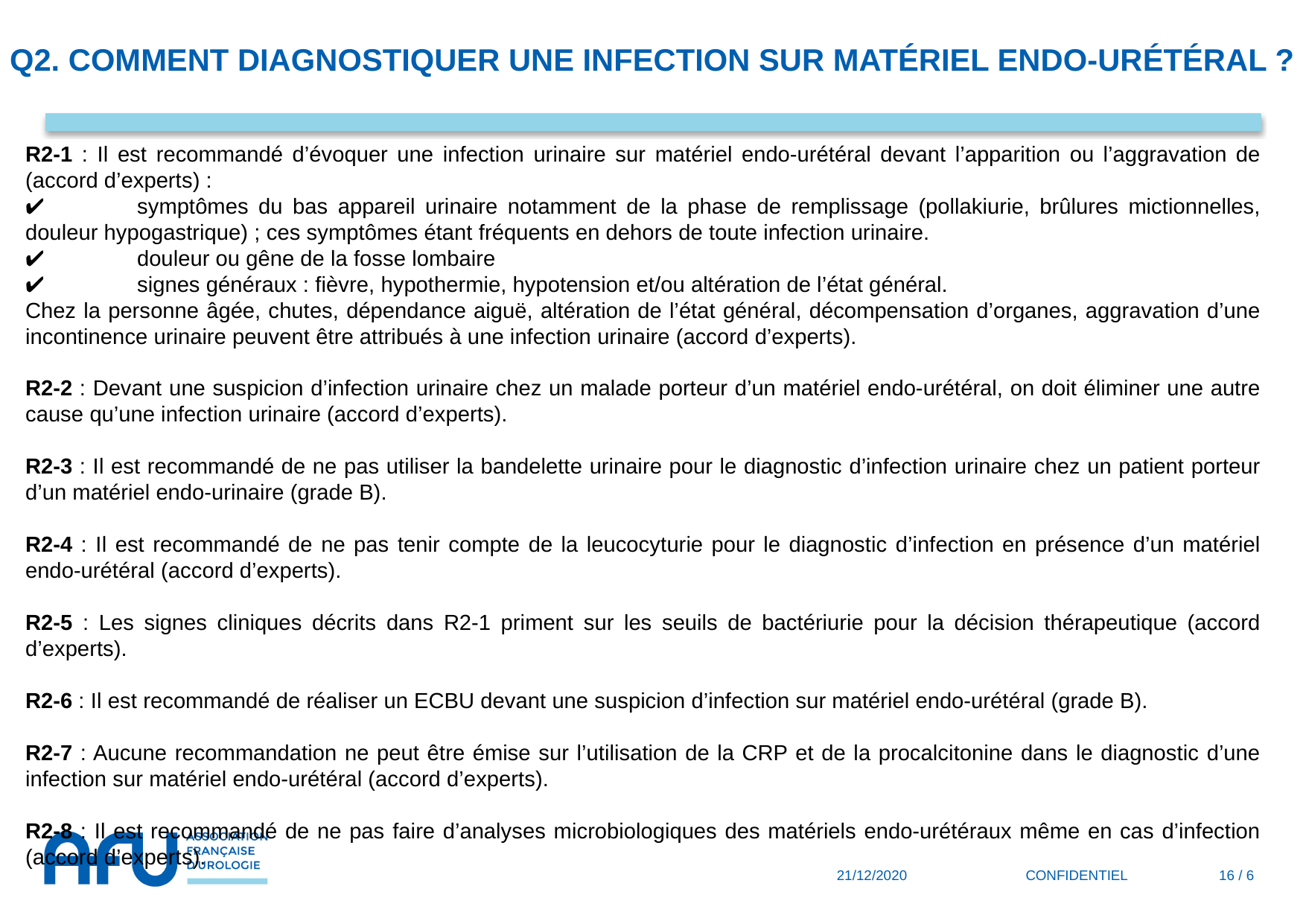

Q2. Comment diagnostiquer une infection sur matériel endo-urétéral ?
R2-1 : Il est recommandé d’évoquer une infection urinaire sur matériel endo-urétéral devant l’apparition ou l’aggravation de (accord d’experts) :
✔	symptômes du bas appareil urinaire notamment de la phase de remplissage (pollakiurie, brûlures mictionnelles, douleur hypogastrique) ; ces symptômes étant fréquents en dehors de toute infection urinaire.
✔	douleur ou gêne de la fosse lombaire
✔	signes généraux : fièvre, hypothermie, hypotension et/ou altération de l’état général.
Chez la personne âgée, chutes, dépendance aiguë, altération de l’état général, décompensation d’organes, aggravation d’une incontinence urinaire peuvent être attribués à une infection urinaire (accord d’experts).

R2-2 : Devant une suspicion d’infection urinaire chez un malade porteur d’un matériel endo-urétéral, on doit éliminer une autre cause qu’une infection urinaire (accord d’experts).

R2-3 : Il est recommandé de ne pas utiliser la bandelette urinaire pour le diagnostic d’infection urinaire chez un patient porteur d’un matériel endo-urinaire (grade B).

R2-4 : Il est recommandé de ne pas tenir compte de la leucocyturie pour le diagnostic d’infection en présence d’un matériel endo-urétéral (accord d’experts).

R2-5 : Les signes cliniques décrits dans R2-1 priment sur les seuils de bactériurie pour la décision thérapeutique (accord d’experts).

R2-6 : Il est recommandé de réaliser un ECBU devant une suspicion d’infection sur matériel endo-urétéral (grade B).

R2-7 : Aucune recommandation ne peut être émise sur l’utilisation de la CRP et de la procalcitonine dans le diagnostic d’une infection sur matériel endo-urétéral (accord d’experts).

R2-8 : Il est recommandé de ne pas faire d’analyses microbiologiques des matériels endo-urétéraux même en cas d’infection (accord d’experts).